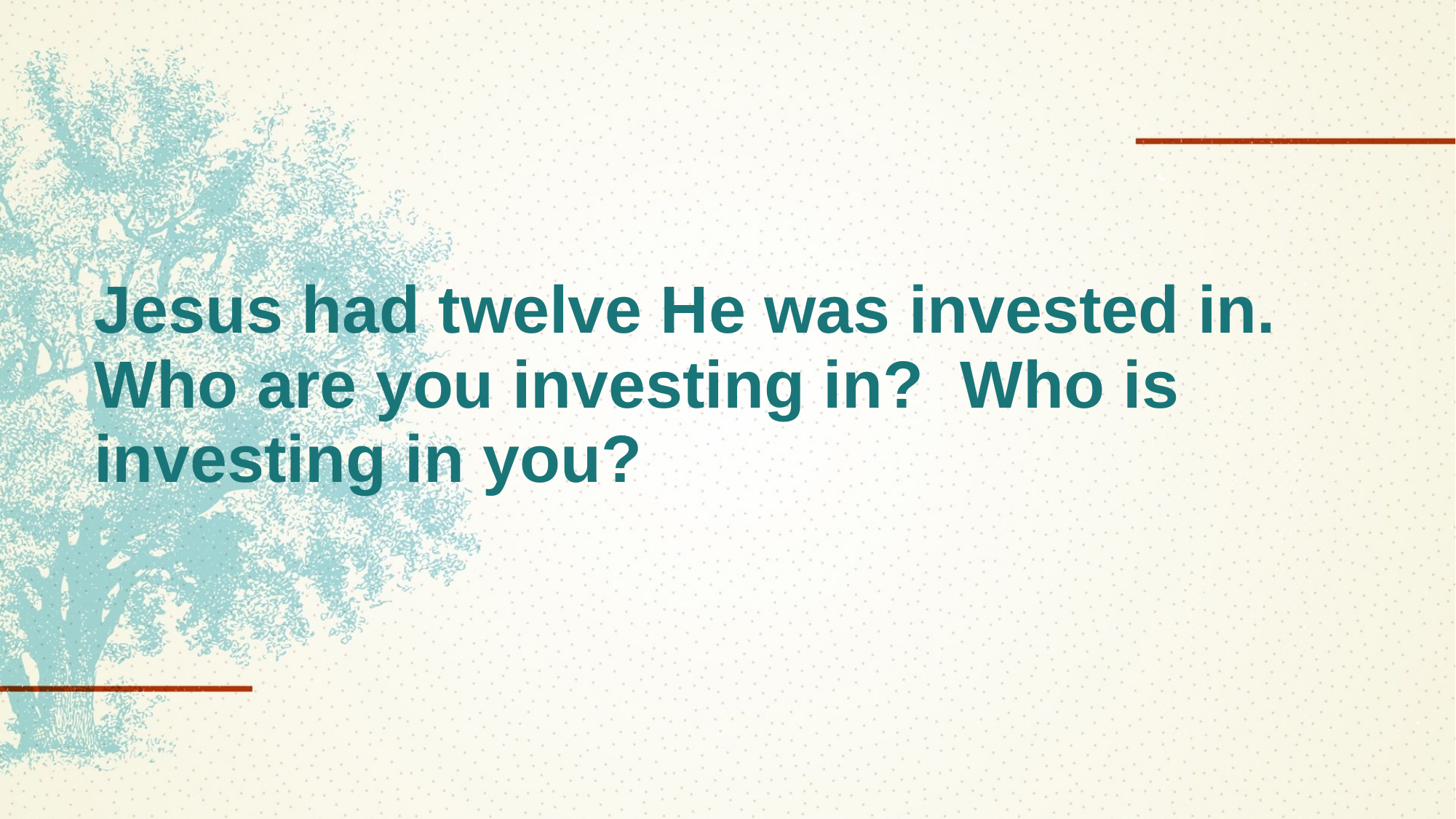

# Jesus had twelve He was invested in.  Who are you investing in?  Who is investing in you?